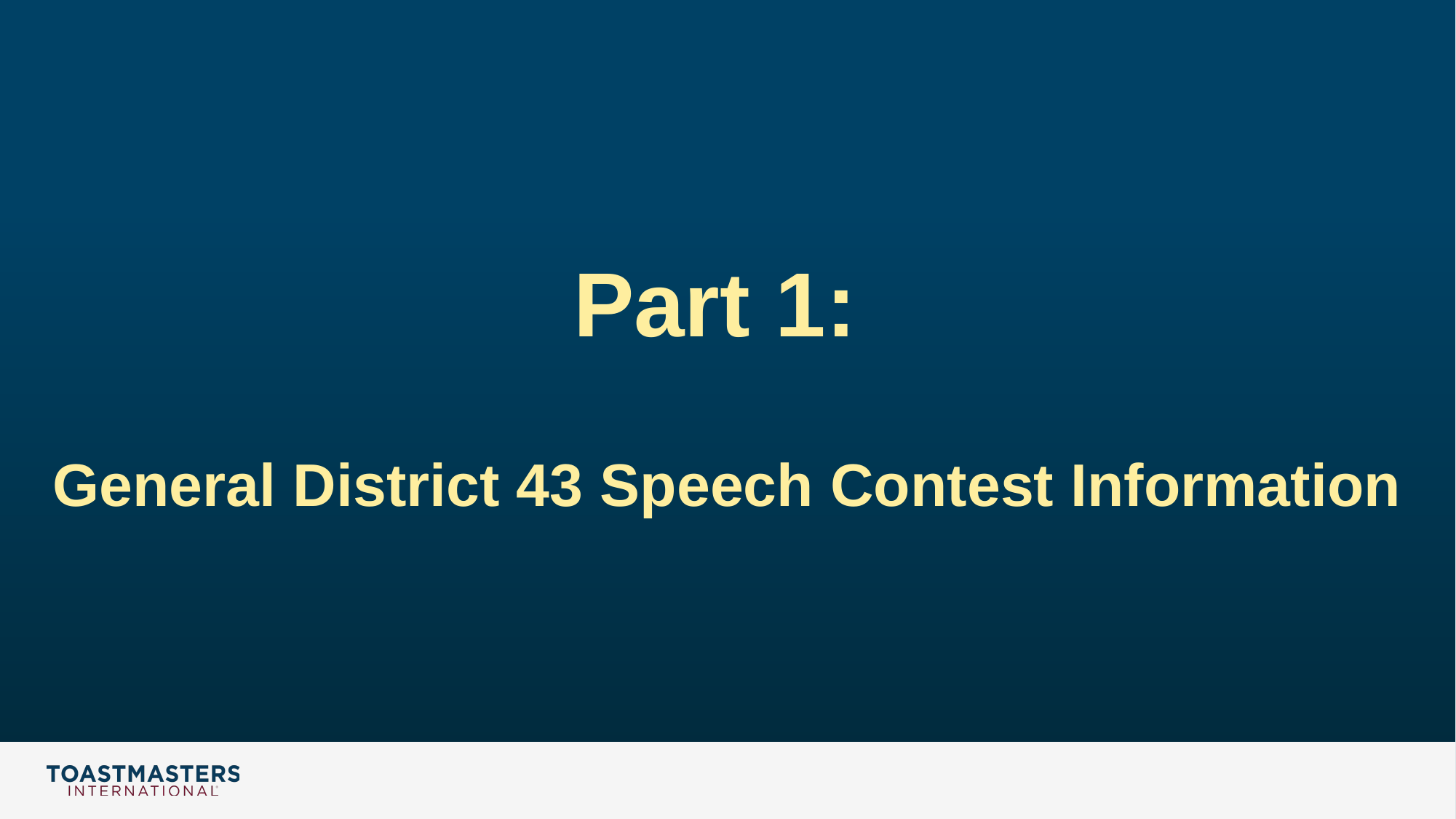

# Part 1:

General District 43 Speech Contest Information